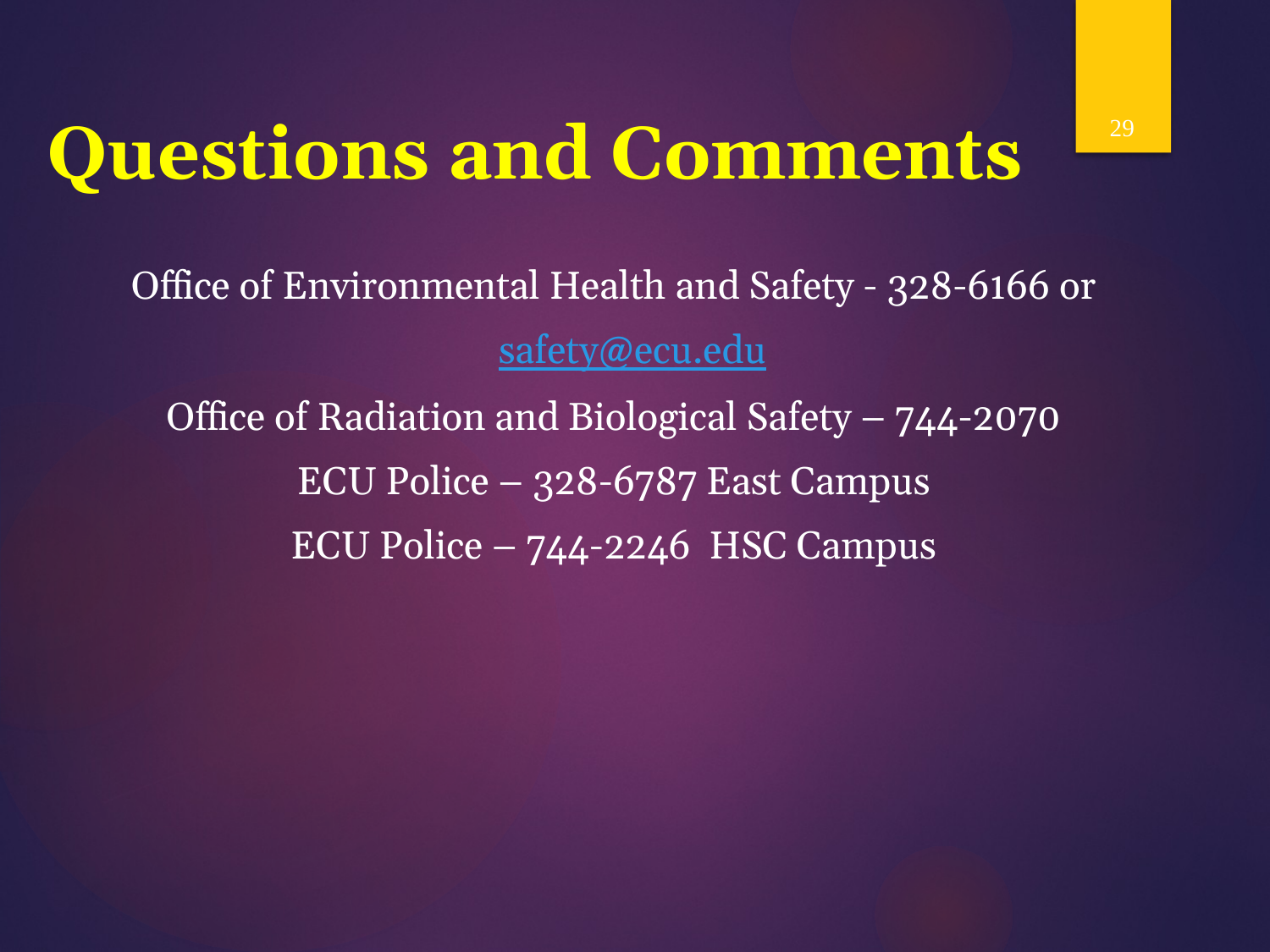

29
# Questions and Comments
Office of Environmental Health and Safety - 328-6166 or
    safety@ecu.edu
Office of Radiation and Biological Safety – 744-2070
ECU Police – 328-6787 East Campus
ECU Police – 744-2246  HSC Campus